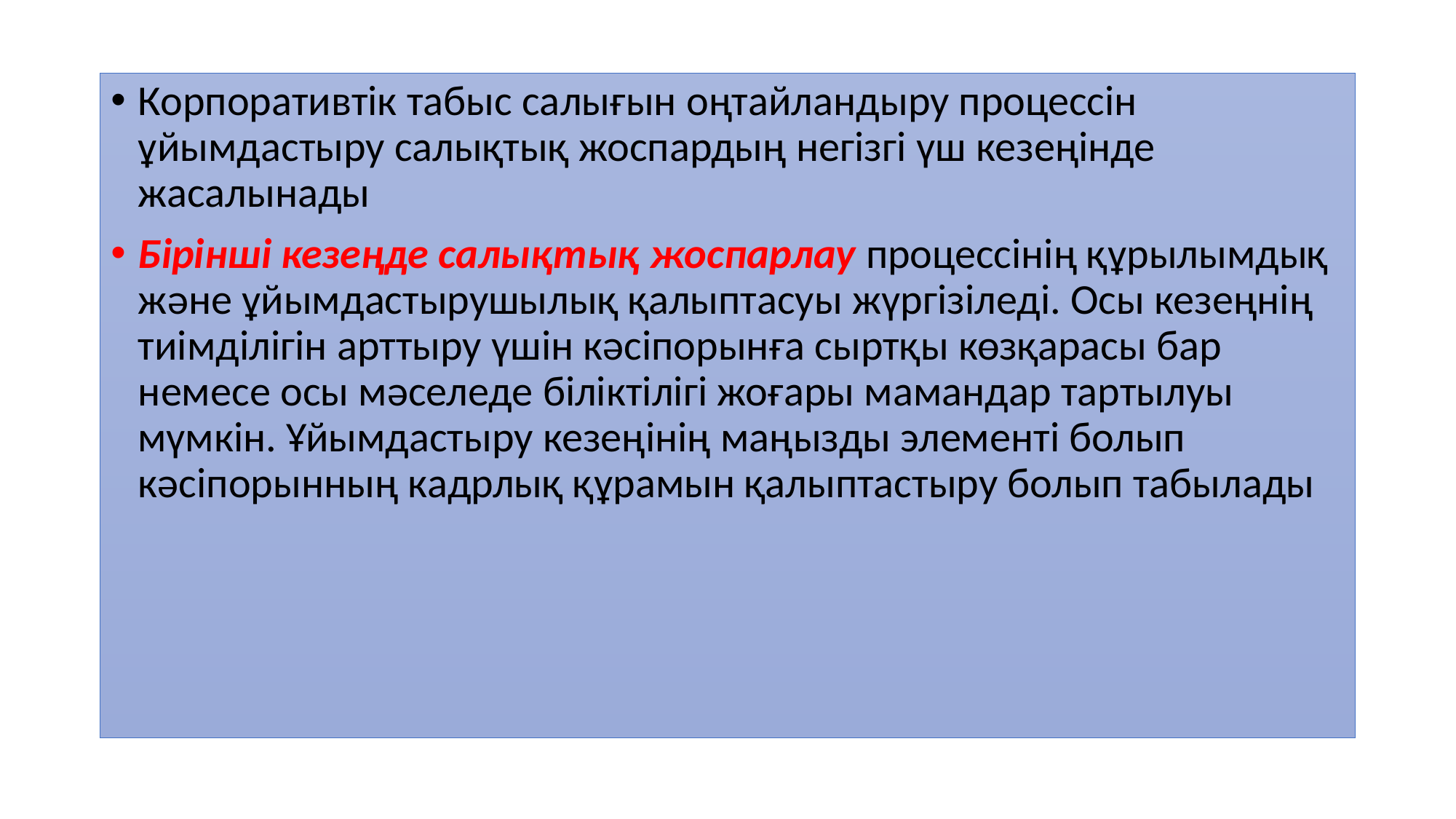

Корпоративтік табыс салығын оңтайландыру процессін ұйымдастыру салықтық жоспардың негізгі үш кезеңінде жасалынады
Бірінші кезеңде салықтық жоспарлау процессінің құрылымдық және ұйымдастырушылық қалыптасуы жүргізіледі. Осы кезеңнің тиімділігін арттыру үшін кәсіпорынға сыртқы көзқарасы бар немесе осы мәселеде біліктілігі жоғары мамандар тартылуы мүмкін. Ұйымдастыру кезеңінің маңызды элементі болып кәсіпорынның кадрлық құрамын қалыптастыру болып табылады